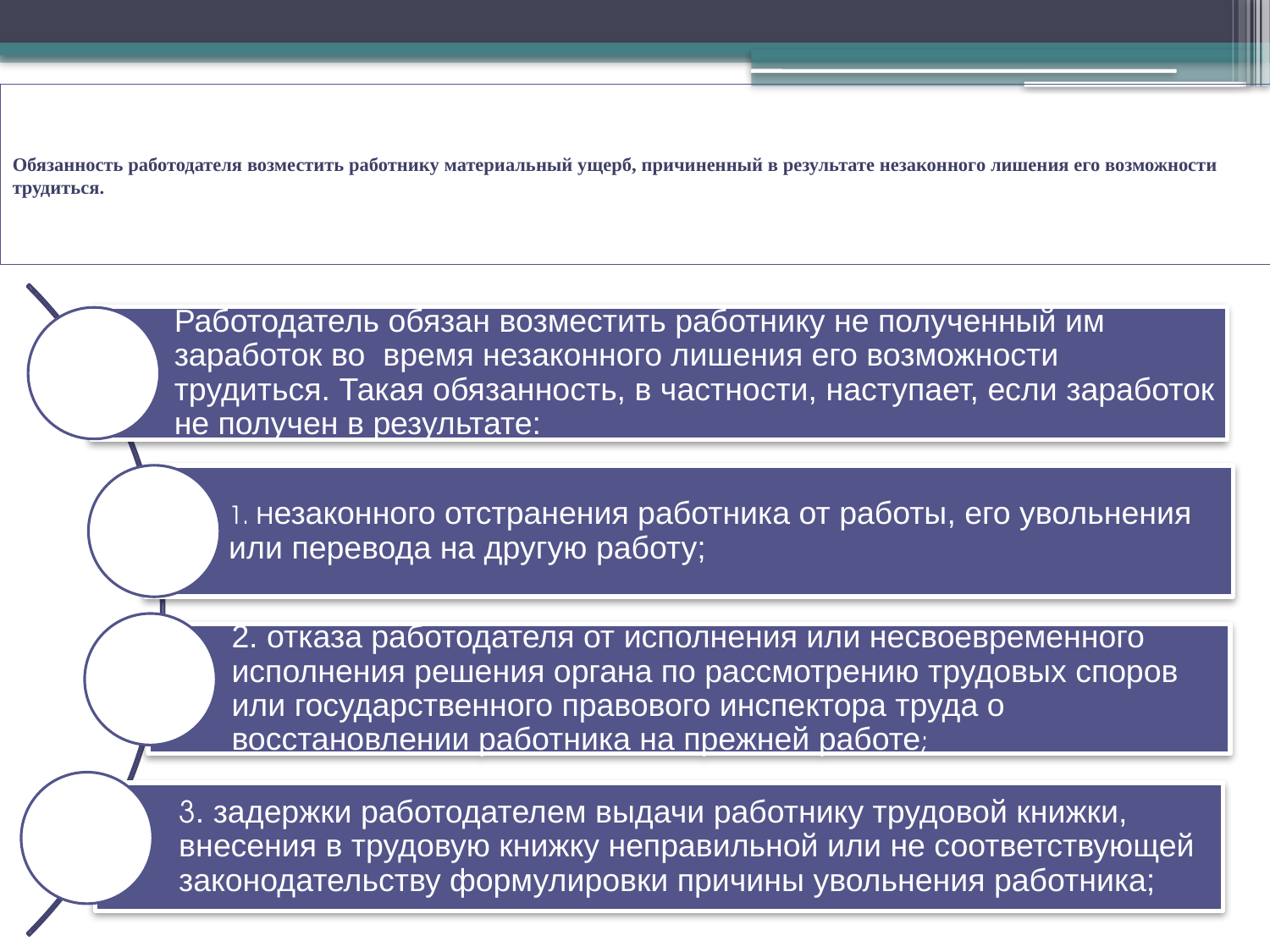

# Обязанность работодателя возместить работнику материальный ущерб, причиненный в результате незаконного лишения его возможности трудиться.
Работодатель обязан возместить работнику не полученный им заработок во  время незаконного лишения его возможности трудиться. Такая обязанность, в частности, наступает, если заработок не получен в результате:
1. Незаконного отстранения работника от работы, его увольнения или перевода на другую работу;
2. отказа работодателя от исполнения или несвоевременного исполнения решения органа по рассмотрению трудовых споров или государственного правового инспектора труда о восстановлении работника на прежней работе;
3. задержки работодателем выдачи работнику трудовой книжки, внесения в трудовую книжку неправильной или не соответствующей законодательству формулировки причины увольнения работника;